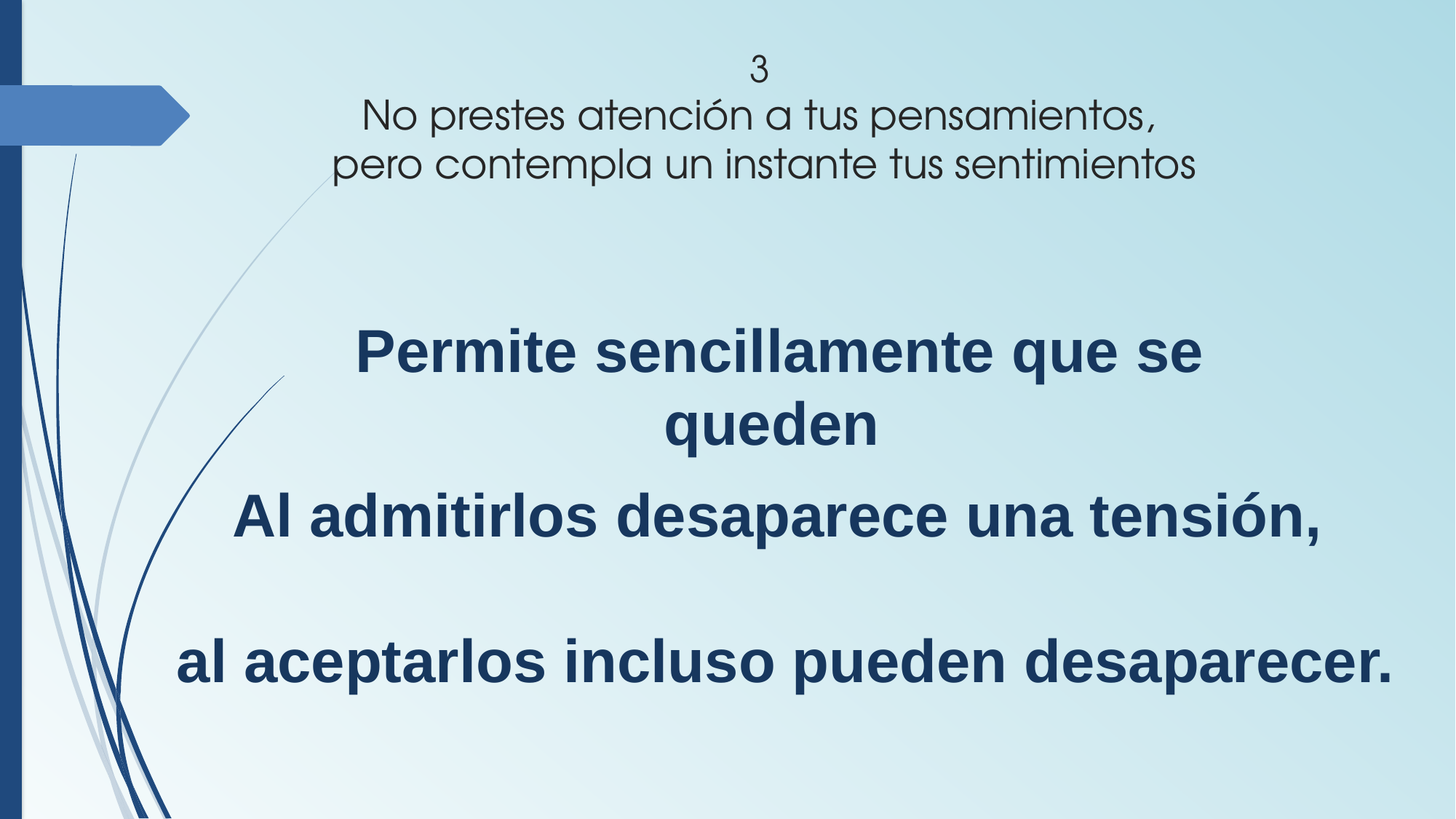

# 3 No prestes atención a tus pensamientos, pero contempla un instante tus sentimientos
Permite sencillamente que se queden
Al admitirlos desaparece una tensión,

al aceptarlos incluso pueden desaparecer.